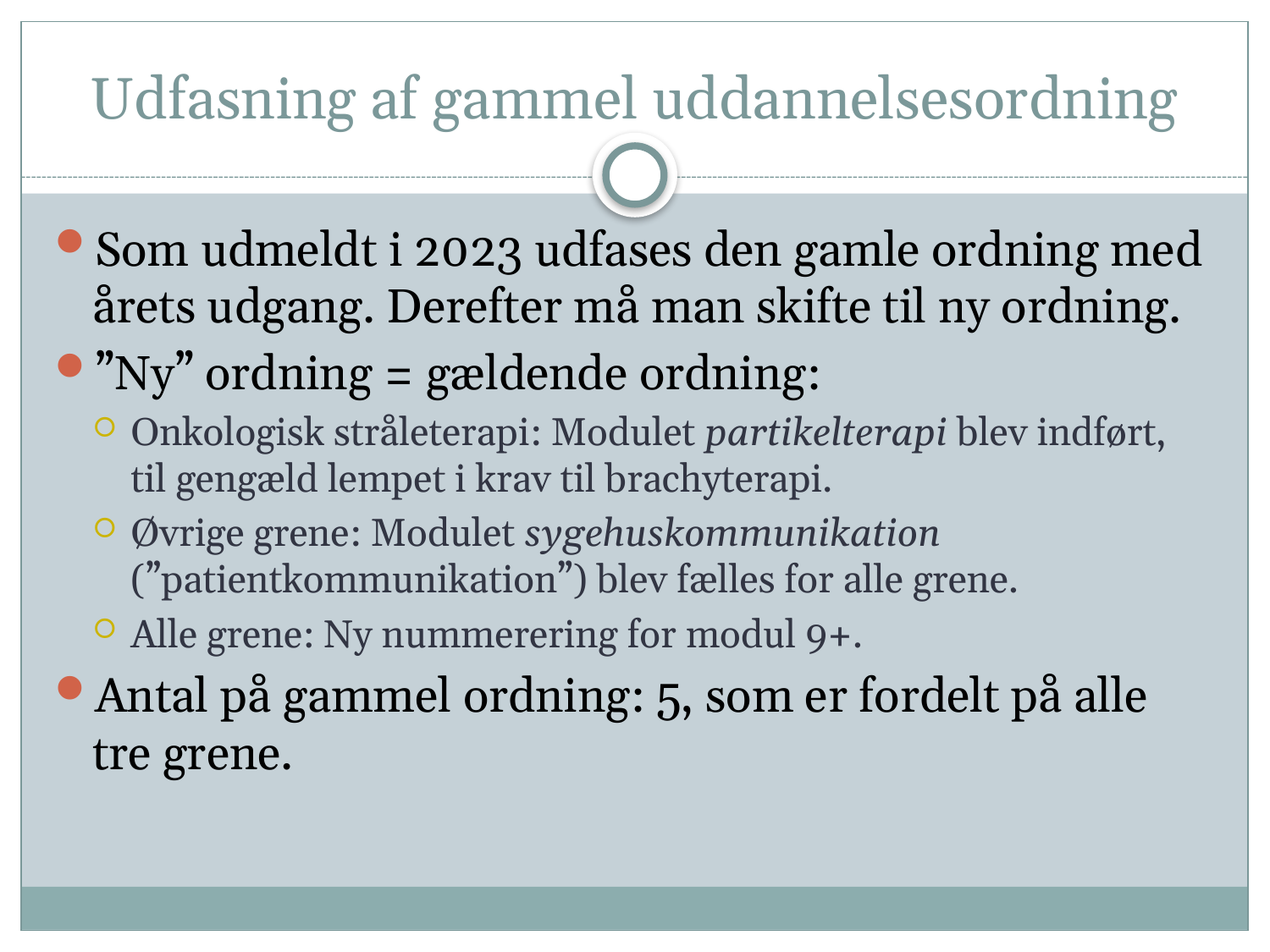

# Udfasning af gammel uddannelsesordning
Som udmeldt i 2023 udfases den gamle ordning med årets udgang. Derefter må man skifte til ny ordning.
”Ny” ordning = gældende ordning:
Onkologisk stråleterapi: Modulet partikelterapi blev indført, til gengæld lempet i krav til brachyterapi.
Øvrige grene: Modulet sygehuskommunikation (”patientkommunikation”) blev fælles for alle grene.
Alle grene: Ny nummerering for modul 9+.
Antal på gammel ordning: 5, som er fordelt på alle tre grene.